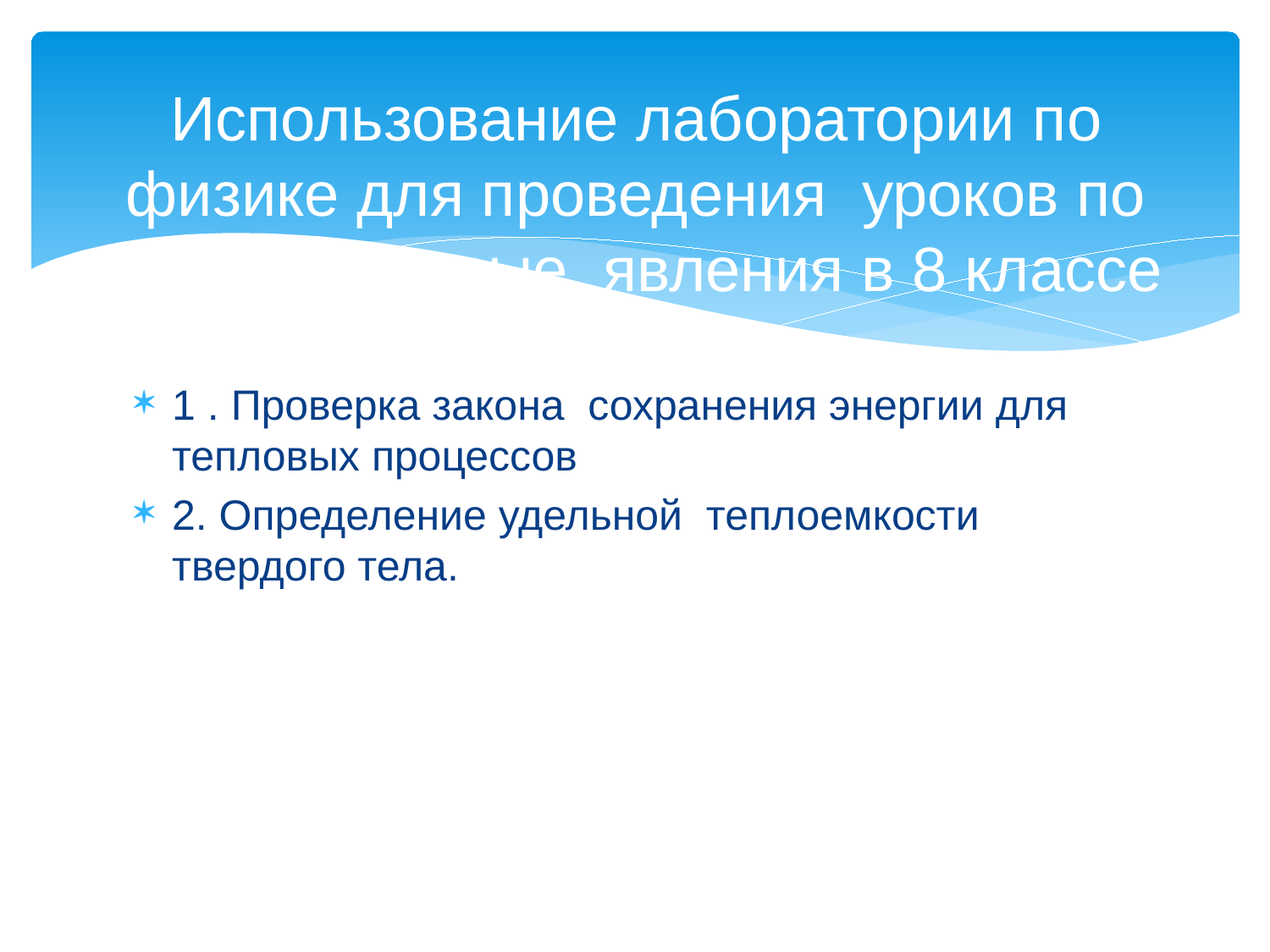

# Использование лаборатории по физике для проведения  уроков по теме  тепловые  явления в 8 классе
1 . Проверка закона  сохранения энергии для  тепловых процессов
2. Определение удельной  теплоемкости  твердого тела.